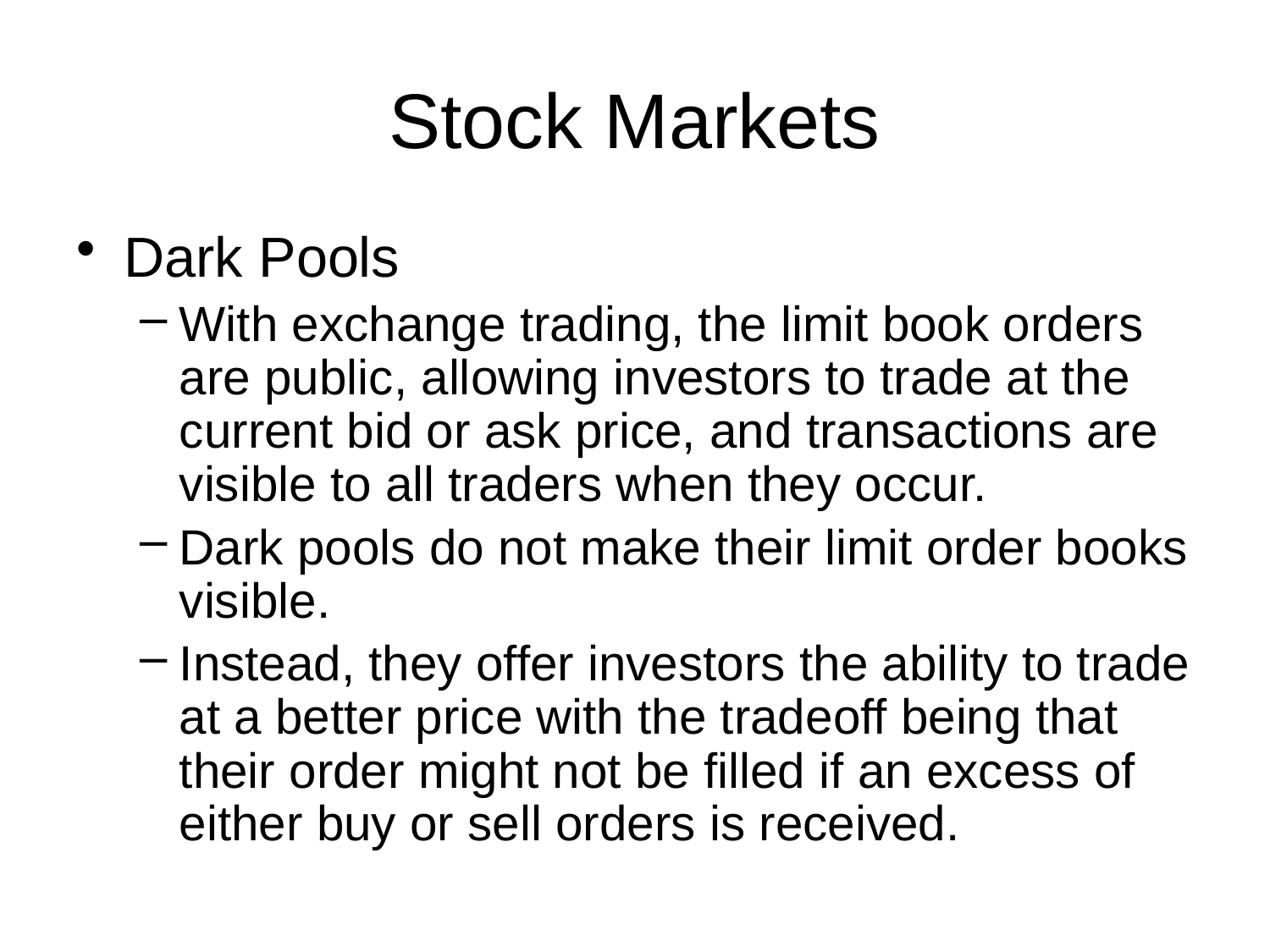

# Stock Markets
Dark Pools
With exchange trading, the limit book orders are public, allowing investors to trade at the current bid or ask price, and transactions are visible to all traders when they occur.
Dark pools do not make their limit order books visible.
Instead, they offer investors the ability to trade at a better price with the tradeoff being that their order might not be filled if an excess of either buy or sell orders is received.